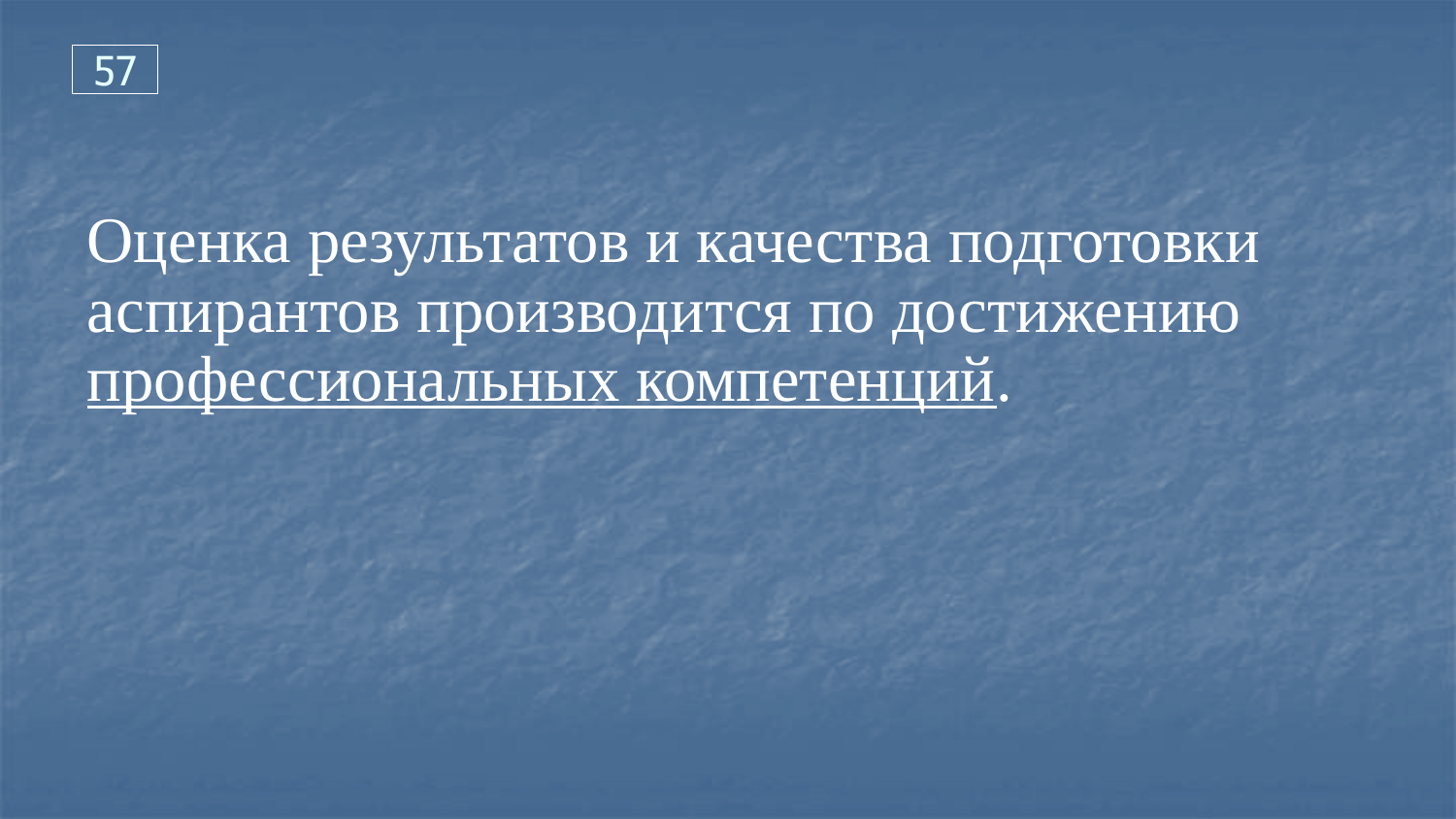

57

Оценка результатов и качества подготовки аспирантов производится по достижению профессиональных компетенций.